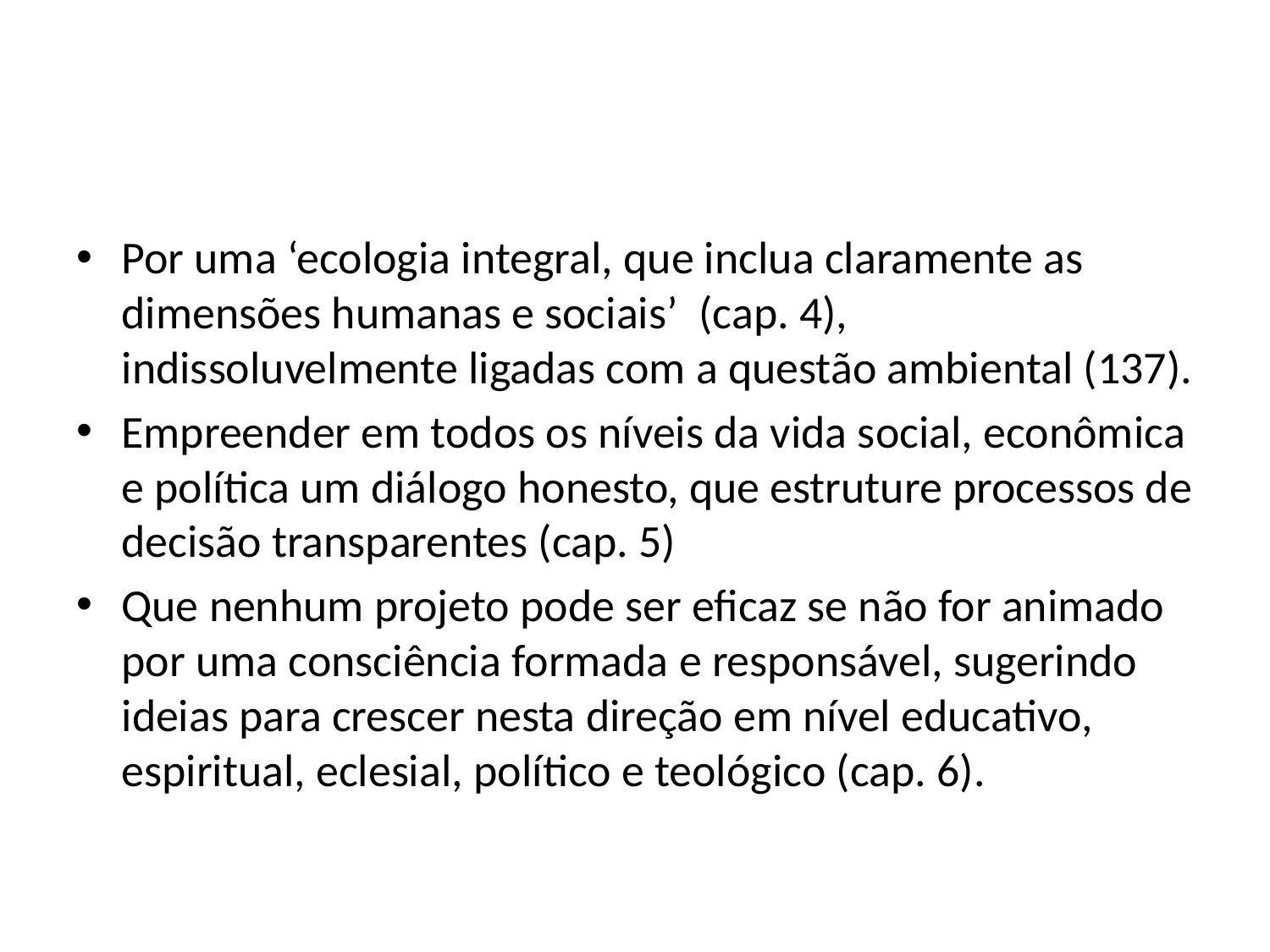

#
Por uma ‘ecologia integral, que inclua claramente as dimensões humanas e sociais’  (cap. 4), indissoluvelmente ligadas com a questão ambiental (137).
Empreender em todos os níveis da vida social, econômica e política um diálogo honesto, que estruture processos de decisão transparentes (cap. 5)
Que nenhum projeto pode ser eficaz se não for animado por uma consciência formada e responsável, sugerindo ideias para crescer nesta direção em nível educativo, espiritual, eclesial, político e teológico (cap. 6).